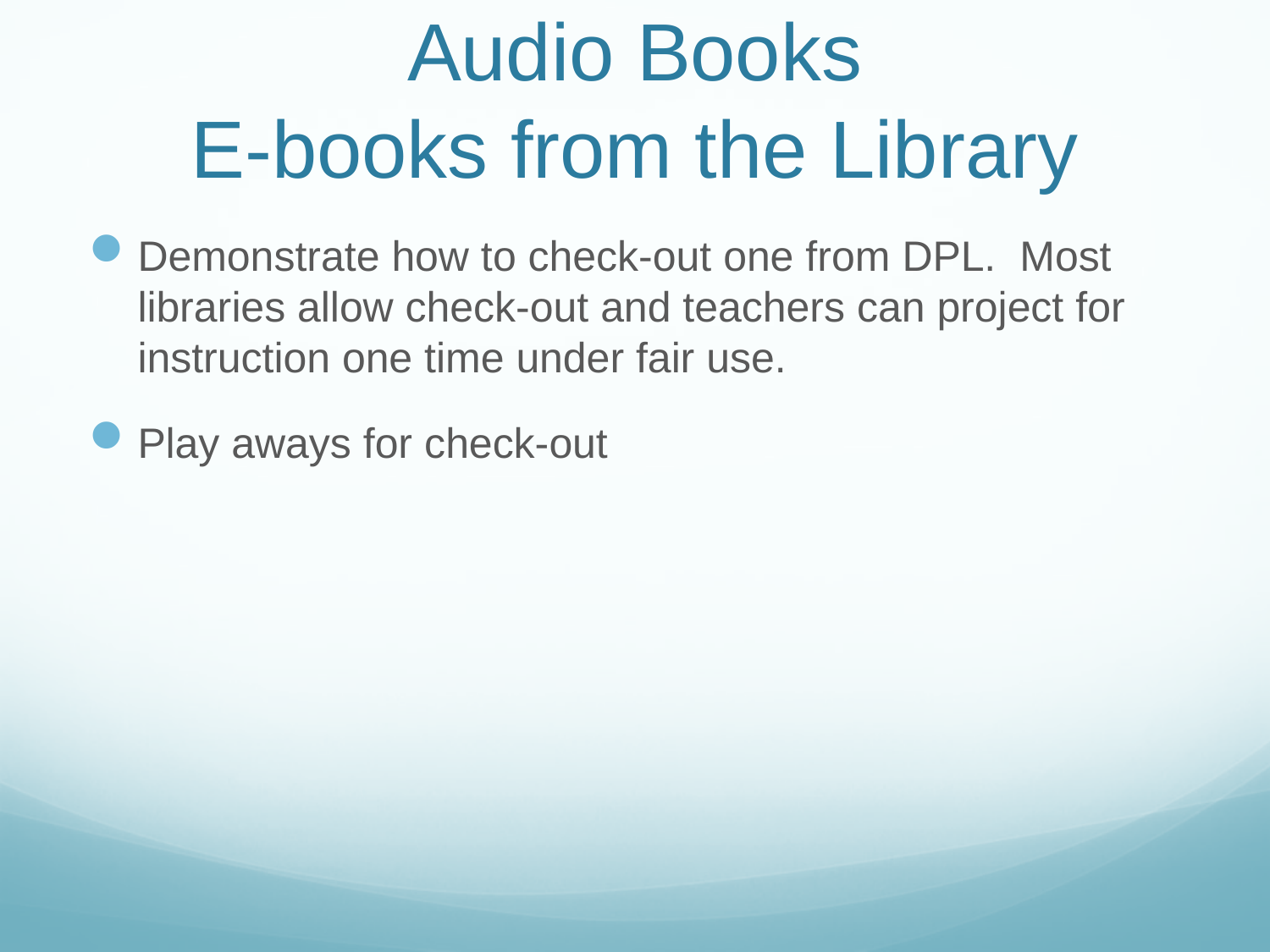

# Audio Books E-books from the Library
Demonstrate how to check-out one from DPL.  Most libraries allow check-out and teachers can project for instruction one time under fair use.
Play aways for check-out